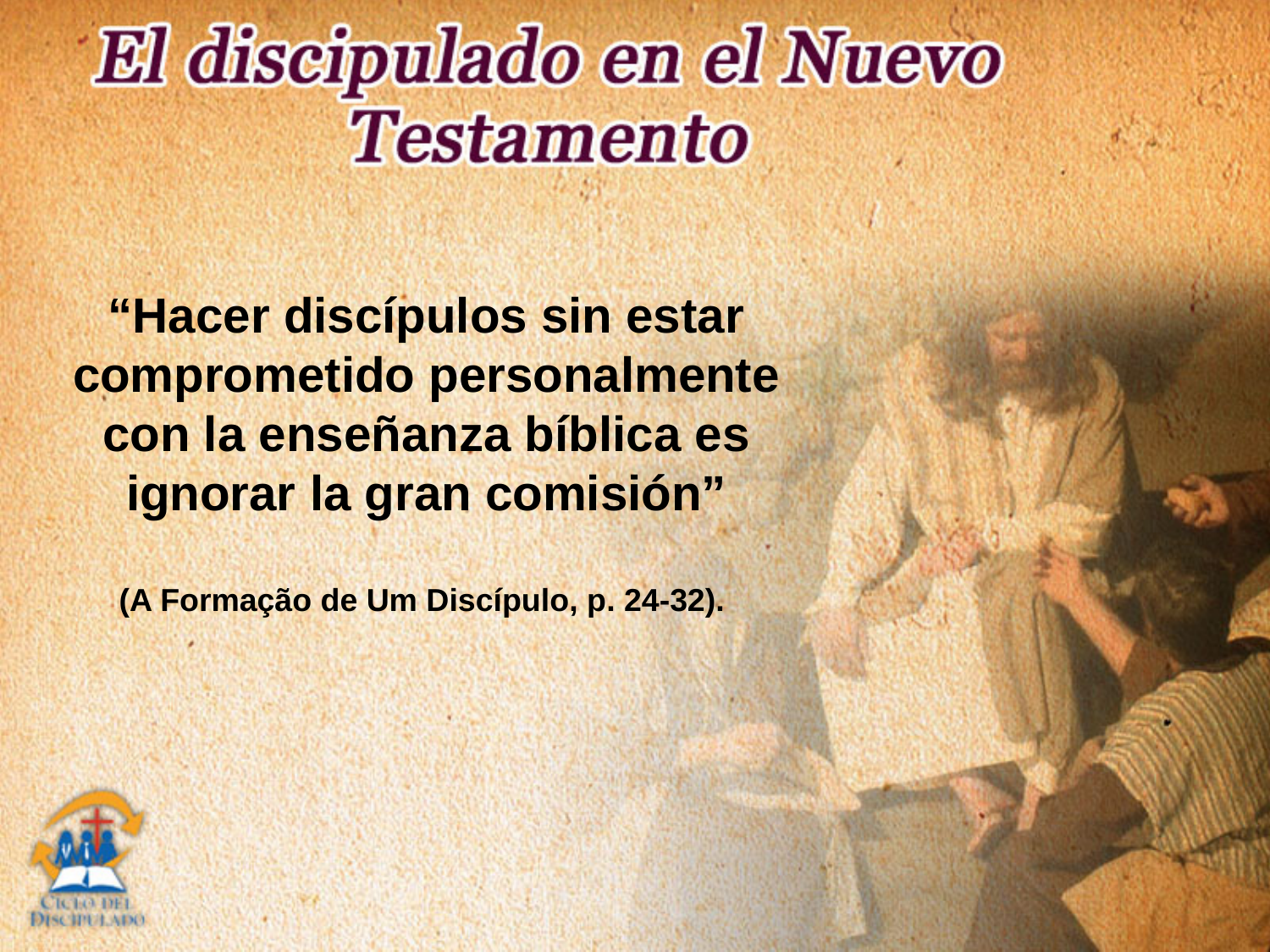

“Hacer discípulos sin estar comprometido personalmente con la enseñanza bíblica es ignorar la gran comisión”

(A Formação de Um Discípulo, p. 24-32).